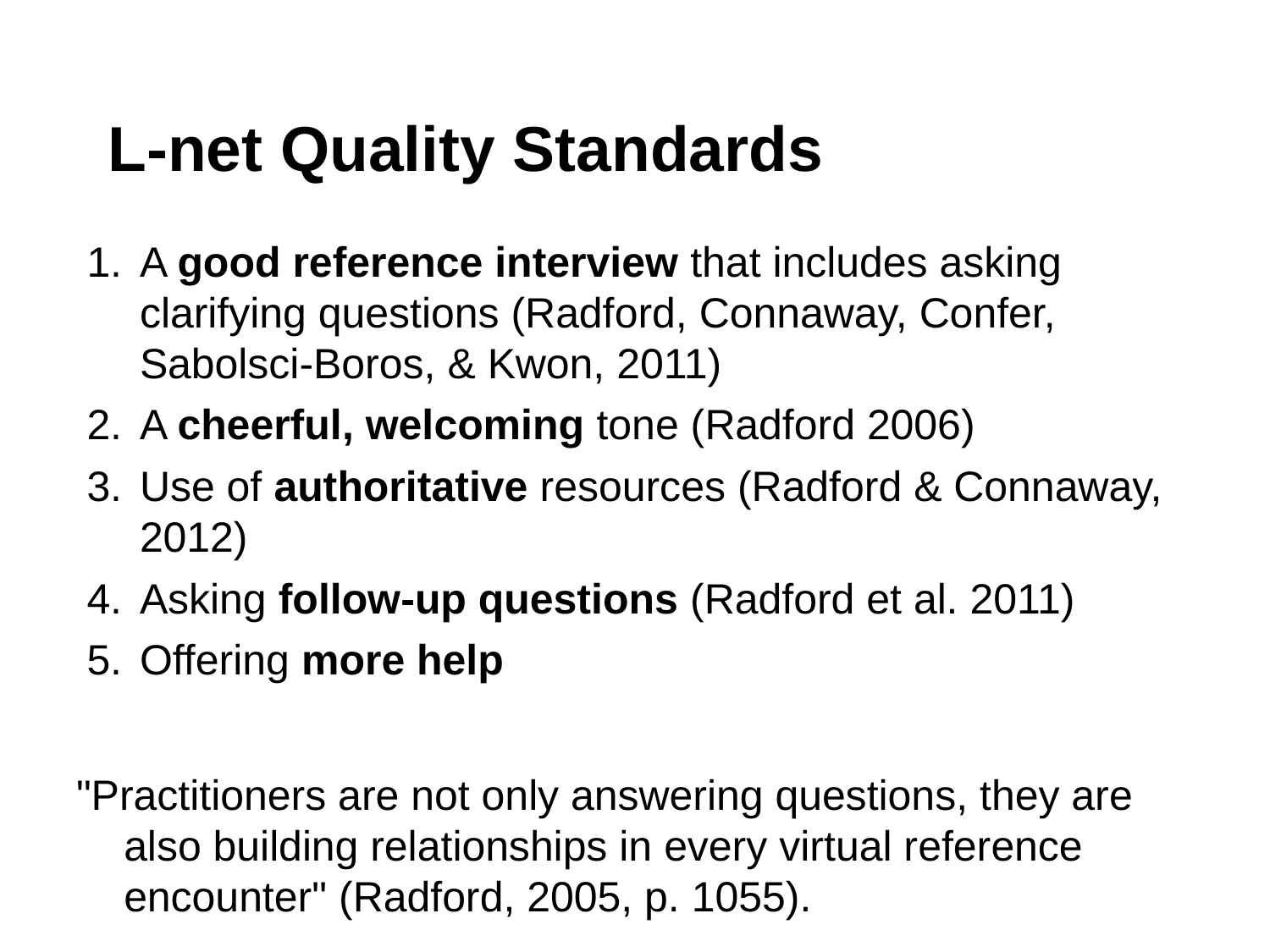

# L-net Quality Standards
A good reference interview that includes asking clarifying questions (Radford, Connaway, Confer, Sabolsci-Boros, & Kwon, 2011)
A cheerful, welcoming tone (Radford 2006)
Use of authoritative resources (Radford & Connaway, 2012)
Asking follow-up questions (Radford et al. 2011)
Offering more help

"Practitioners are not only answering questions, they are also building relationships in every virtual reference encounter" (Radford, 2005, p. 1055).